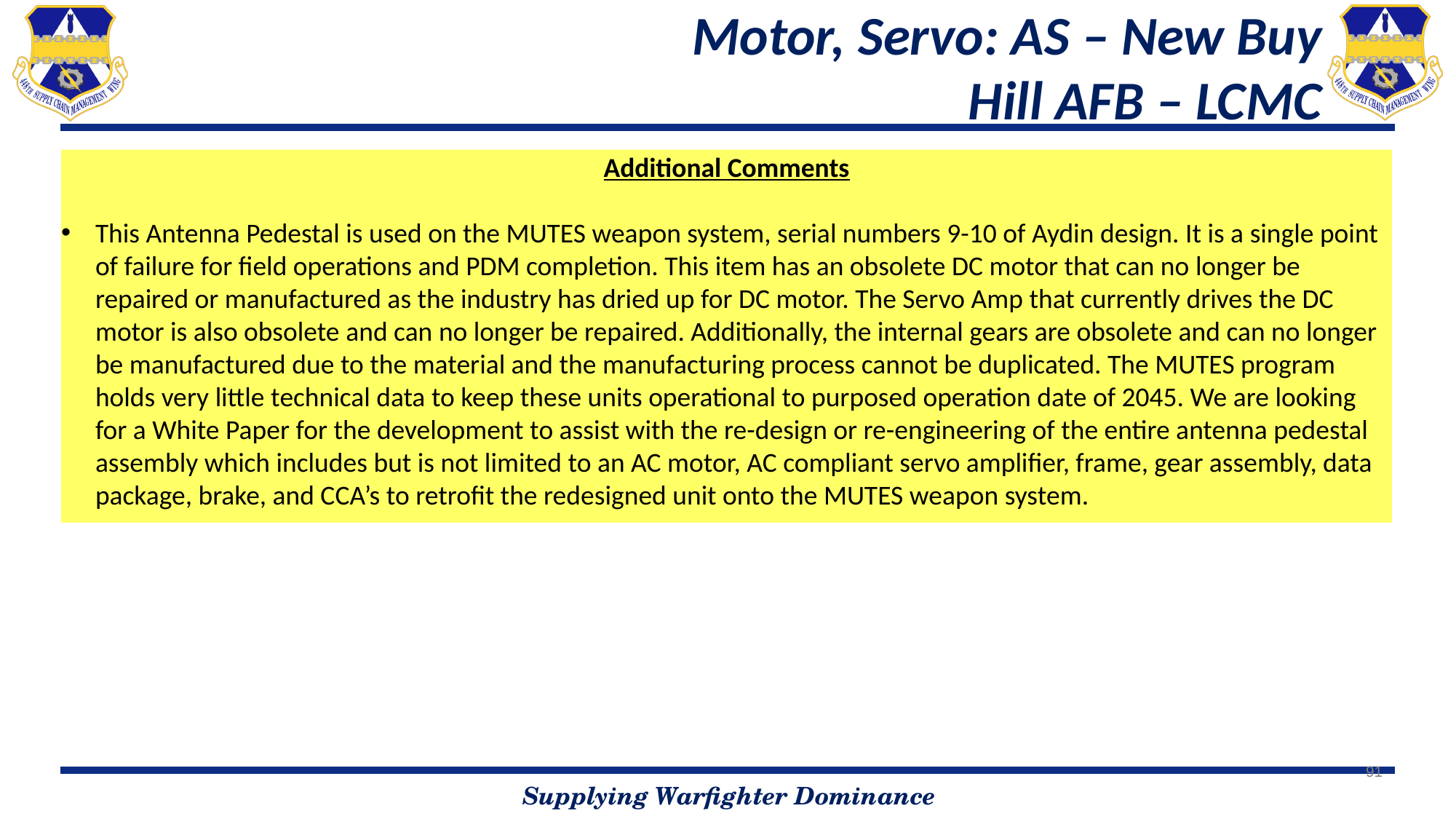

# Motor, Servo: AS – New Buy Hill AFB – LCMC
Additional Comments

This Antenna Pedestal is used on the MUTES weapon system, serial numbers 9-10 of Aydin design. It is a single point of failure for field operations and PDM completion. This item has an obsolete DC motor that can no longer be repaired or manufactured as the industry has dried up for DC motor. The Servo Amp that currently drives the DC motor is also obsolete and can no longer be repaired. Additionally, the internal gears are obsolete and can no longer be manufactured due to the material and the manufacturing process cannot be duplicated. The MUTES program holds very little technical data to keep these units operational to purposed operation date of 2045. We are looking for a White Paper for the development to assist with the re-design or re-engineering of the entire antenna pedestal assembly which includes but is not limited to an AC motor, AC compliant servo amplifier, frame, gear assembly, data package, brake, and CCA’s to retrofit the redesigned unit onto the MUTES weapon system.

91